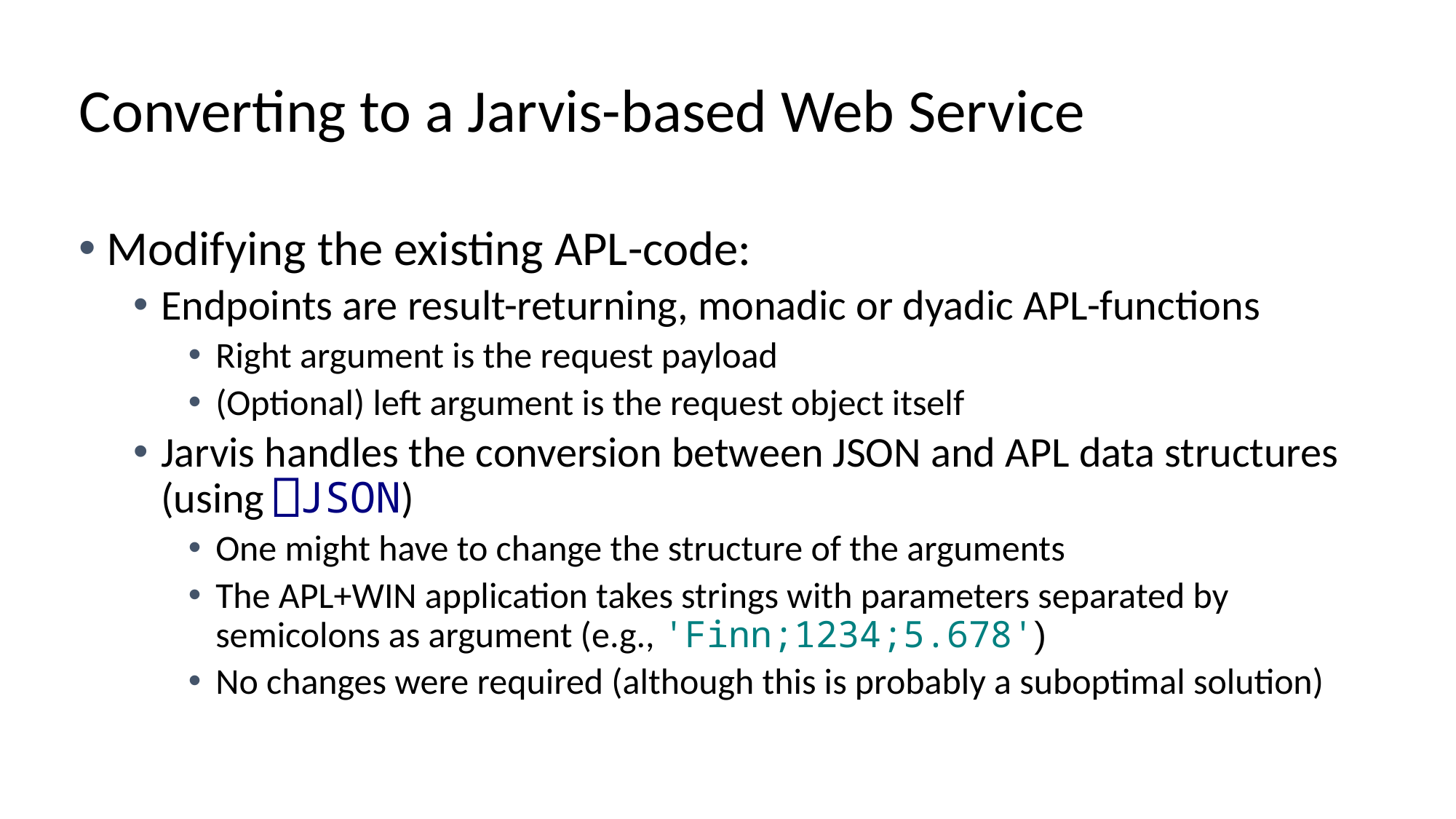

# Converting to a Jarvis-based Web Service
Modifying the existing APL-code:
Endpoints are result-returning, monadic or dyadic APL-functions
Right argument is the request payload
(Optional) left argument is the request object itself
Jarvis handles the conversion between JSON and APL data structures (using ⎕JSON)
One might have to change the structure of the arguments
The APL+WIN application takes strings with parameters separated by semicolons as argument (e.g., 'Finn;1234;5.678')
No changes were required (although this is probably a suboptimal solution)